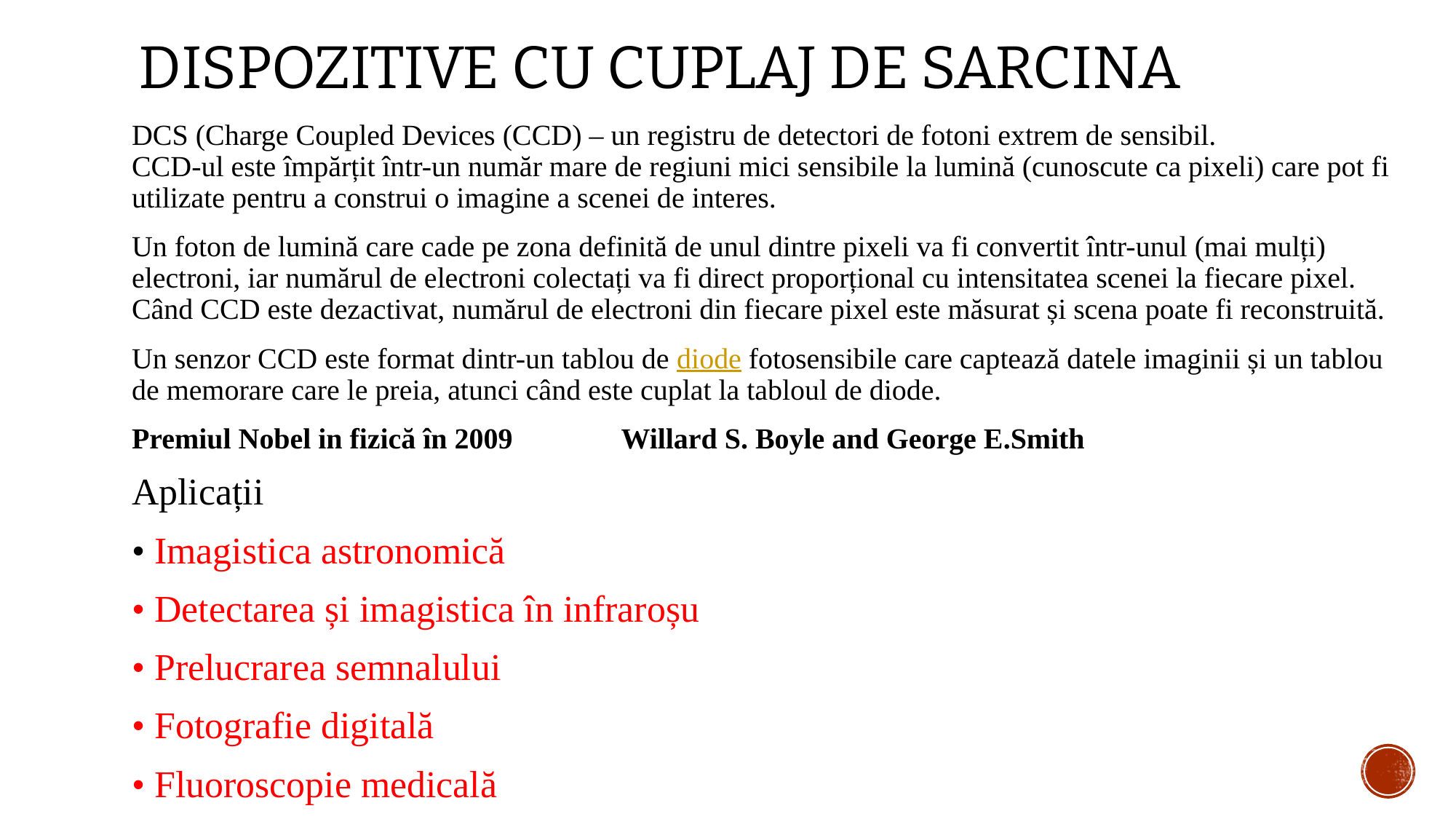

# Dispozitive cu cuplaj de sarcina
DCS (Charge Coupled Devices (CCD) – un registru de detectori de fotoni extrem de sensibil.                  CCD-ul este împărțit într-un număr mare de regiuni mici sensibile la lumină (cunoscute ca pixeli) care pot fi utilizate pentru a construi o imagine a scenei de interes.
Un foton de lumină care cade pe zona definită de unul dintre pixeli va fi convertit într-unul (mai mulți) electroni, iar numărul de electroni colectați va fi direct proporțional cu intensitatea scenei la fiecare pixel. Când CCD este dezactivat, numărul de electroni din fiecare pixel este măsurat și scena poate fi reconstruită.
Un senzor CCD este format dintr-un tablou de diode fotosensibile care captează datele imaginii și un tablou de memorare care le preia, atunci când este cuplat la tabloul de diode.
Premiul Nobel in fizică în 2009               Willard S. Boyle and George E.Smith
Aplicații
• Imagistica astronomică
• Detectarea și imagistica în infraroșu
• Prelucrarea semnalului
• Fotografie digitală
• Fluoroscopie medicală